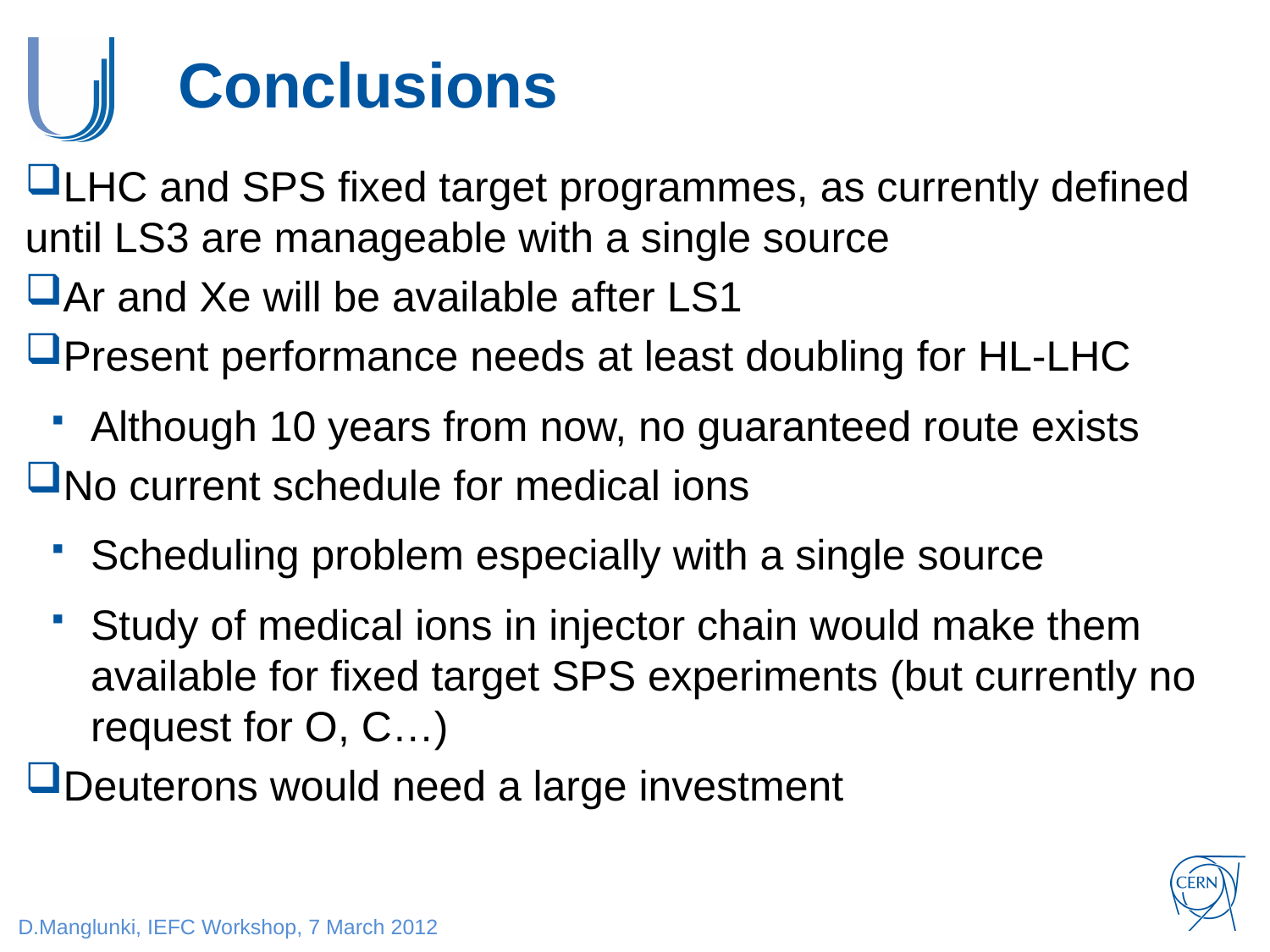

# Conclusions
LHC and SPS fixed target programmes, as currently defined until LS3 are manageable with a single source
Ar and Xe will be available after LS1
Present performance needs at least doubling for HL-LHC
Although 10 years from now, no guaranteed route exists
No current schedule for medical ions
Scheduling problem especially with a single source
Study of medical ions in injector chain would make them available for fixed target SPS experiments (but currently no request for O, C…)
Deuterons would need a large investment